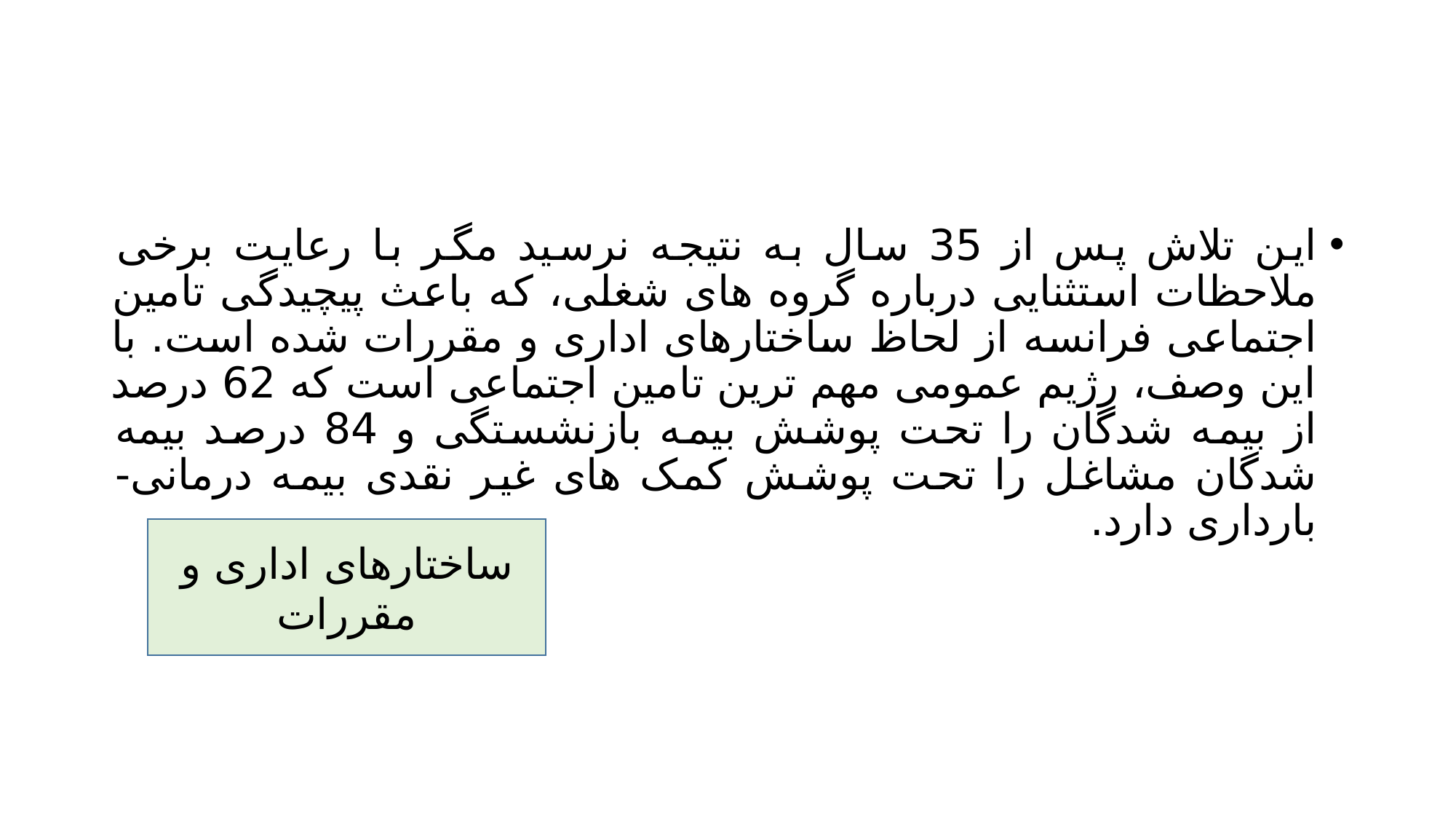

#
این تلاش پس از 35 سال به نتیجه نرسید مگر با رعایت برخی ملاحظات استثنایی درباره گروه های شغلی، که باعث پیچیدگی تامین اجتماعی فرانسه از لحاظ ساختارهای اداری و مقررات شده است. با این وصف، رژیم عمومی مهم ترین تامین اجتماعی است که 62 درصد از بیمه شدگان را تحت پوشش بیمه بازنشستگی و 84 درصد بیمه شدگان مشاغل را تحت پوشش کمک های غیر نقدی بیمه درمانی- بارداری دارد.

ساختارهای اداری و مقررات